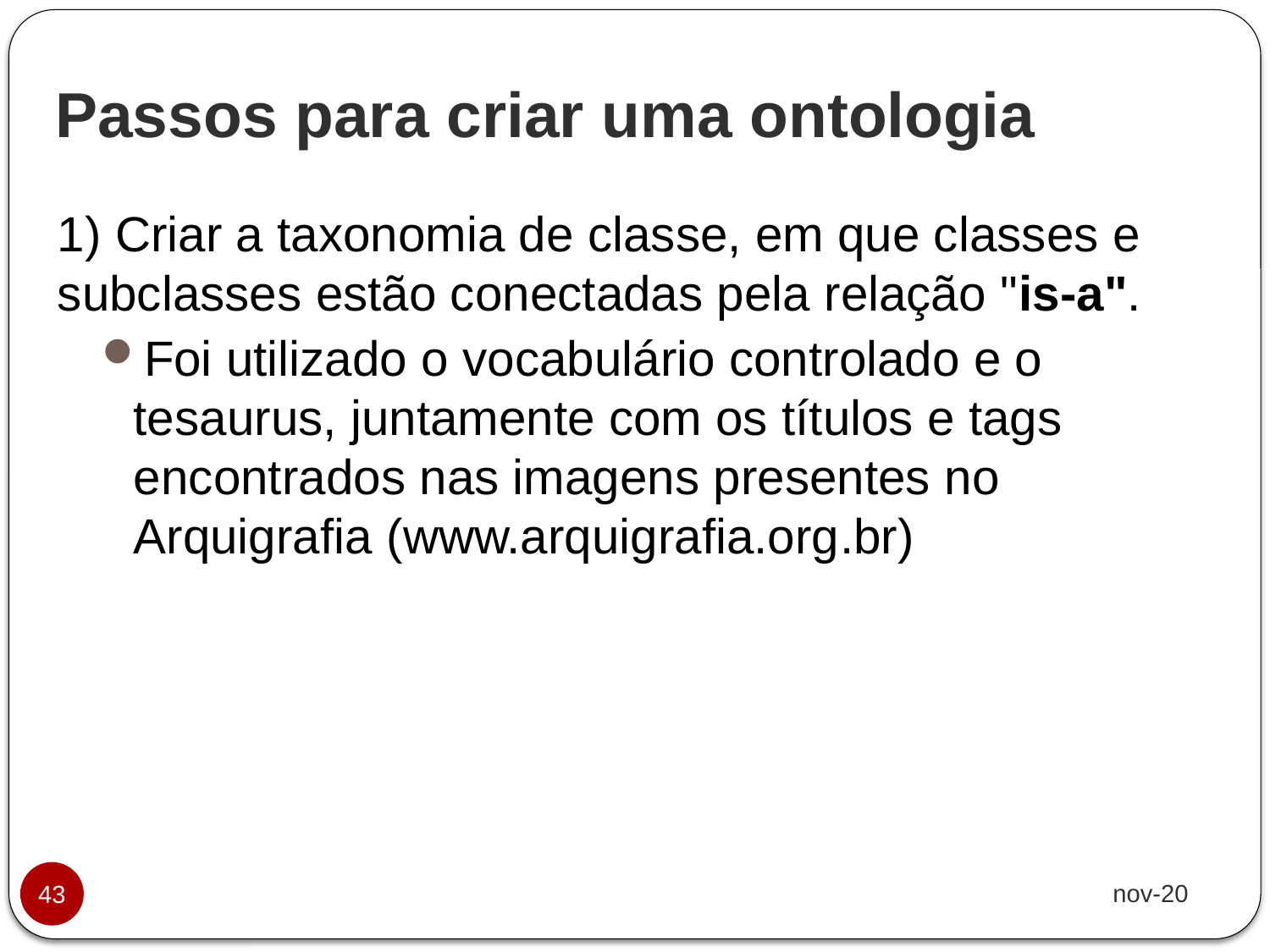

# Passos para criar uma ontologia
1) Criar a taxonomia de classe, em que classes e subclasses estão conectadas pela relação "is-a".
Foi utilizado o vocabulário controlado e o tesaurus, juntamente com os títulos e tags encontrados nas imagens presentes no Arquigrafia (www.arquigrafia.org.br)
nov-20
43